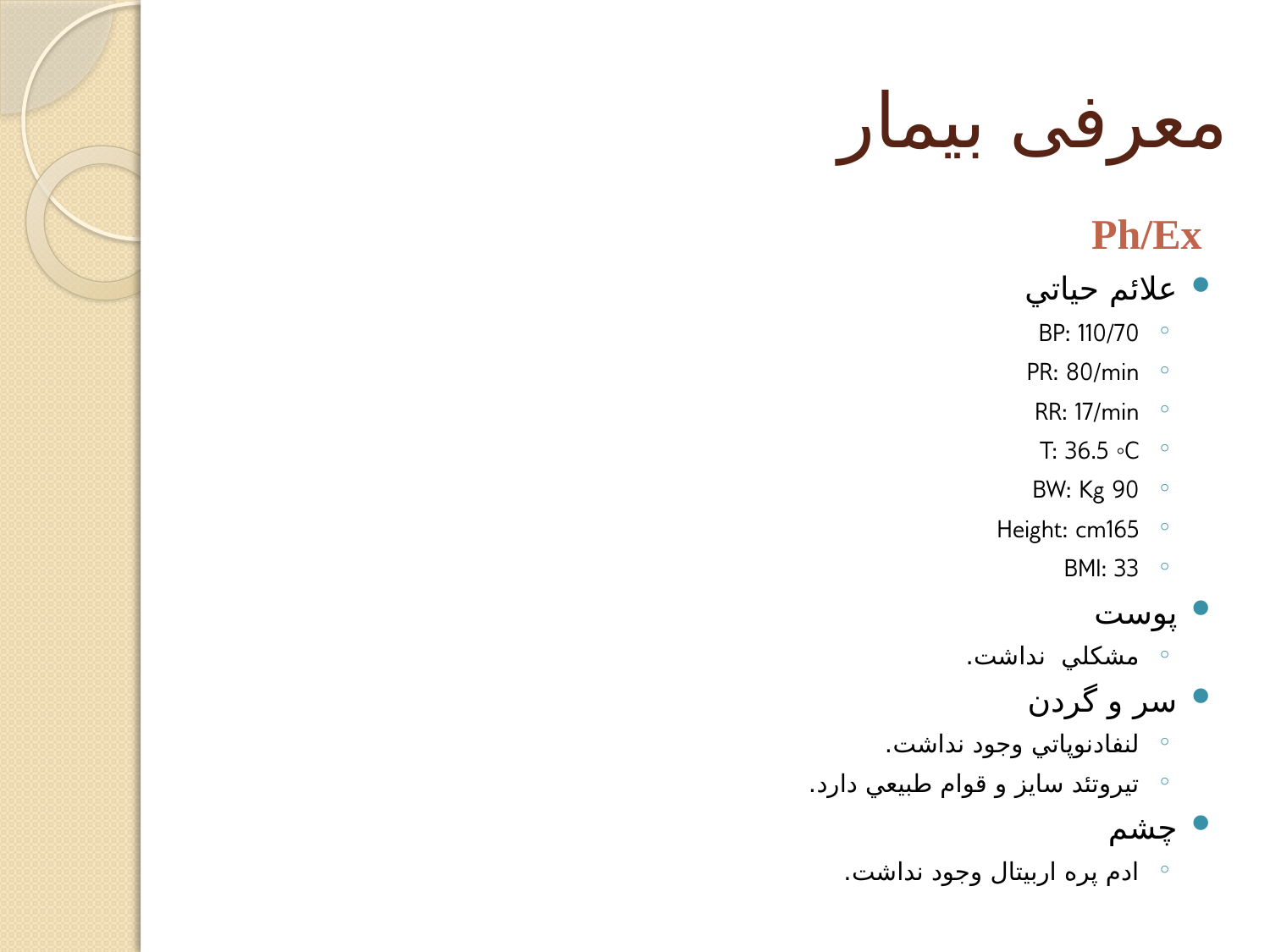

# معرفی بیمار
 Ph/Ex
علائم حياتي
BP: 110/70
PR: 80/min
RR: 17/min
T: 36.5 ◦C
BW: Kg 90
Height: cm165
BMI: 33
پوست
مشكلي  نداشت.
سر و گردن
لنفادنوپاتي وجود نداشت.
تيروتئد سايز و قوام طبيعي دارد.
چشم
ادم پره اربيتال وجود نداشت.